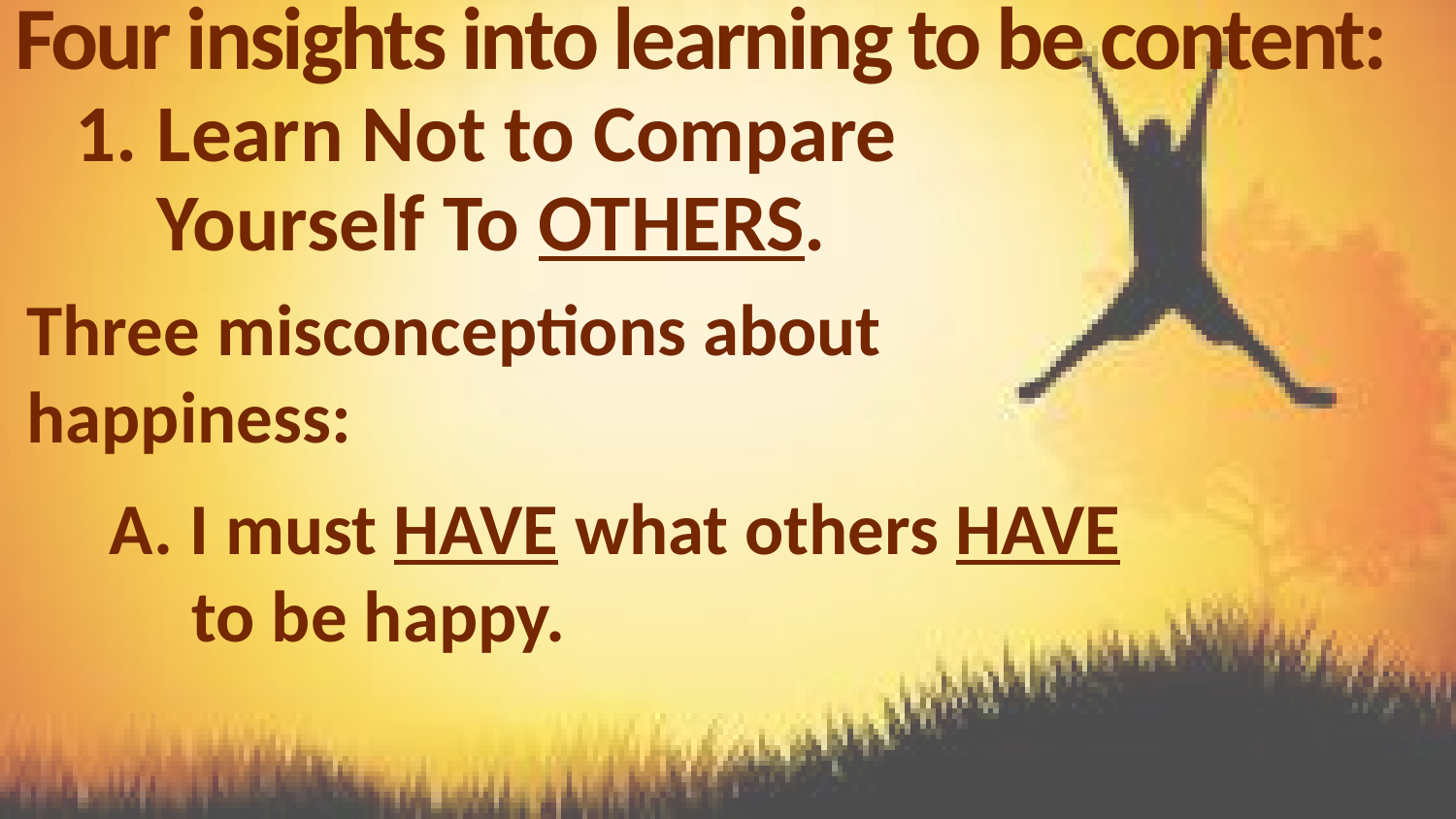

# Four insights into learning to be content:
Learn Not to Compare Yourself To OTHERS.
Three misconceptions about happiness:
A. I must HAVE what others HAVE to be happy.